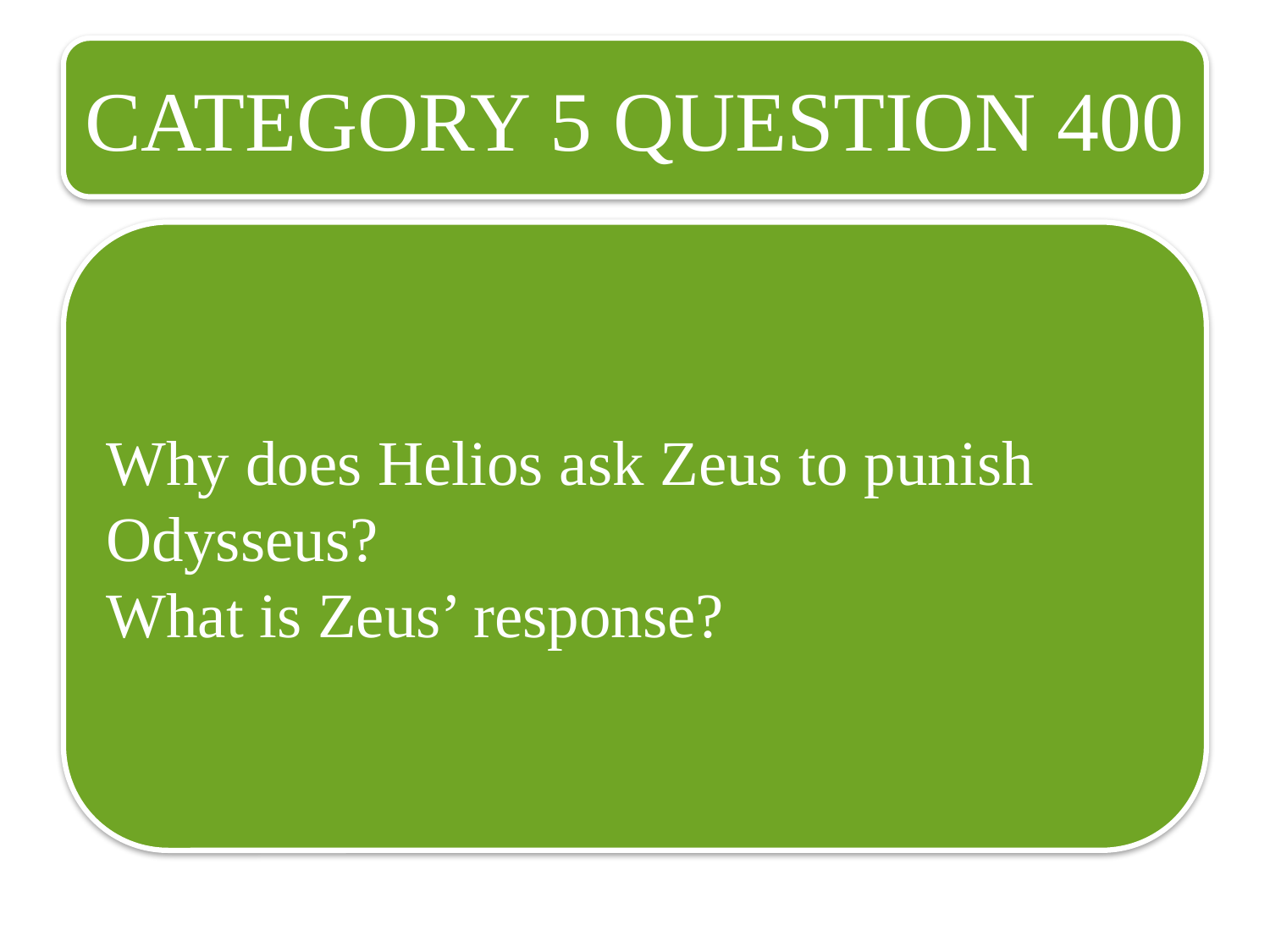

CATEGORY 5 QUESTION 400
Why does Helios ask Zeus to punish Odysseus?
What is Zeus’ response?